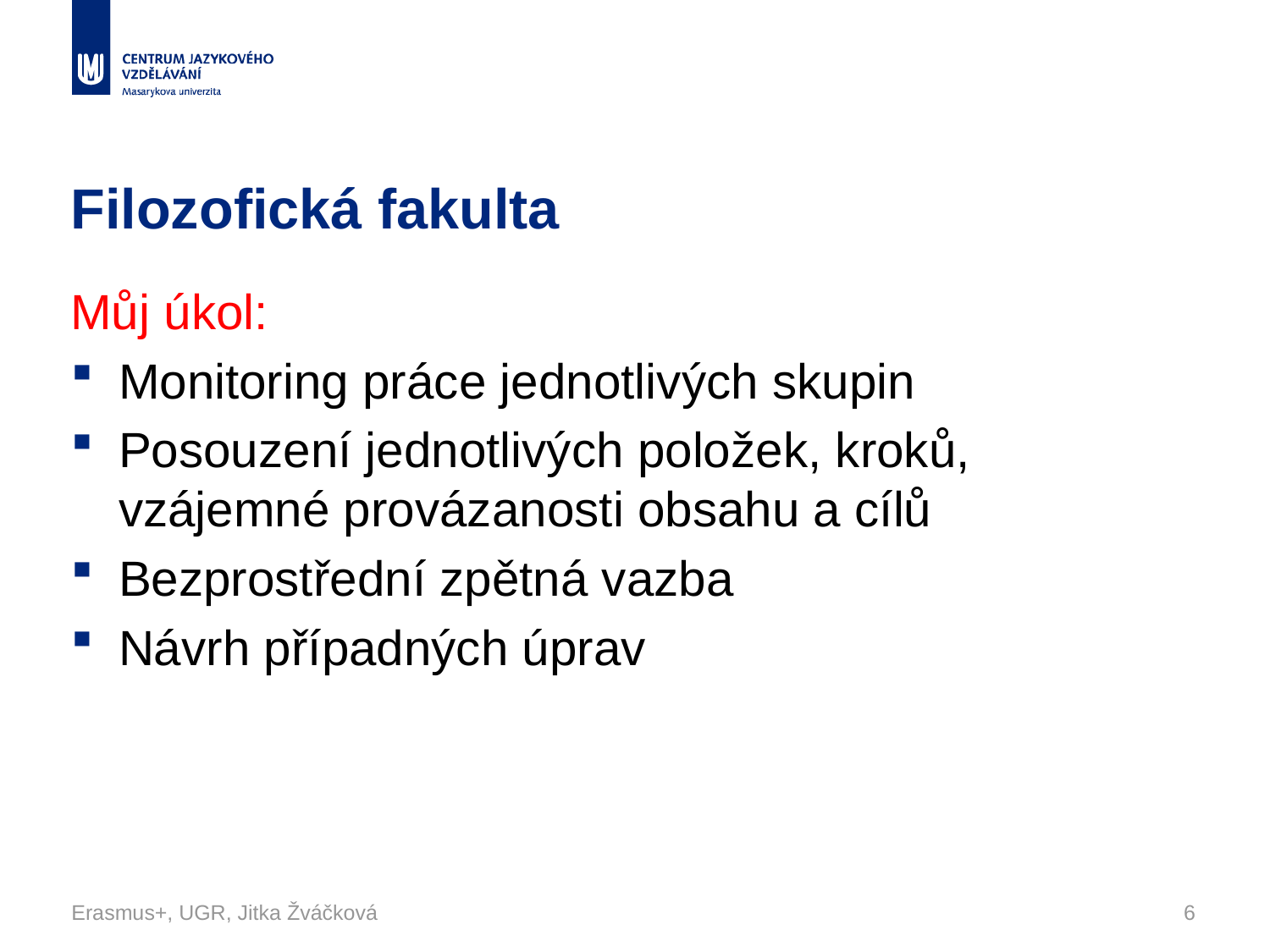

# Filozofická fakulta
Můj úkol:
Monitoring práce jednotlivých skupin
Posouzení jednotlivých položek, kroků, vzájemné provázanosti obsahu a cílů
Bezprostřední zpětná vazba
Návrh případných úprav
Erasmus+, UGR, Jitka Žváčková
6